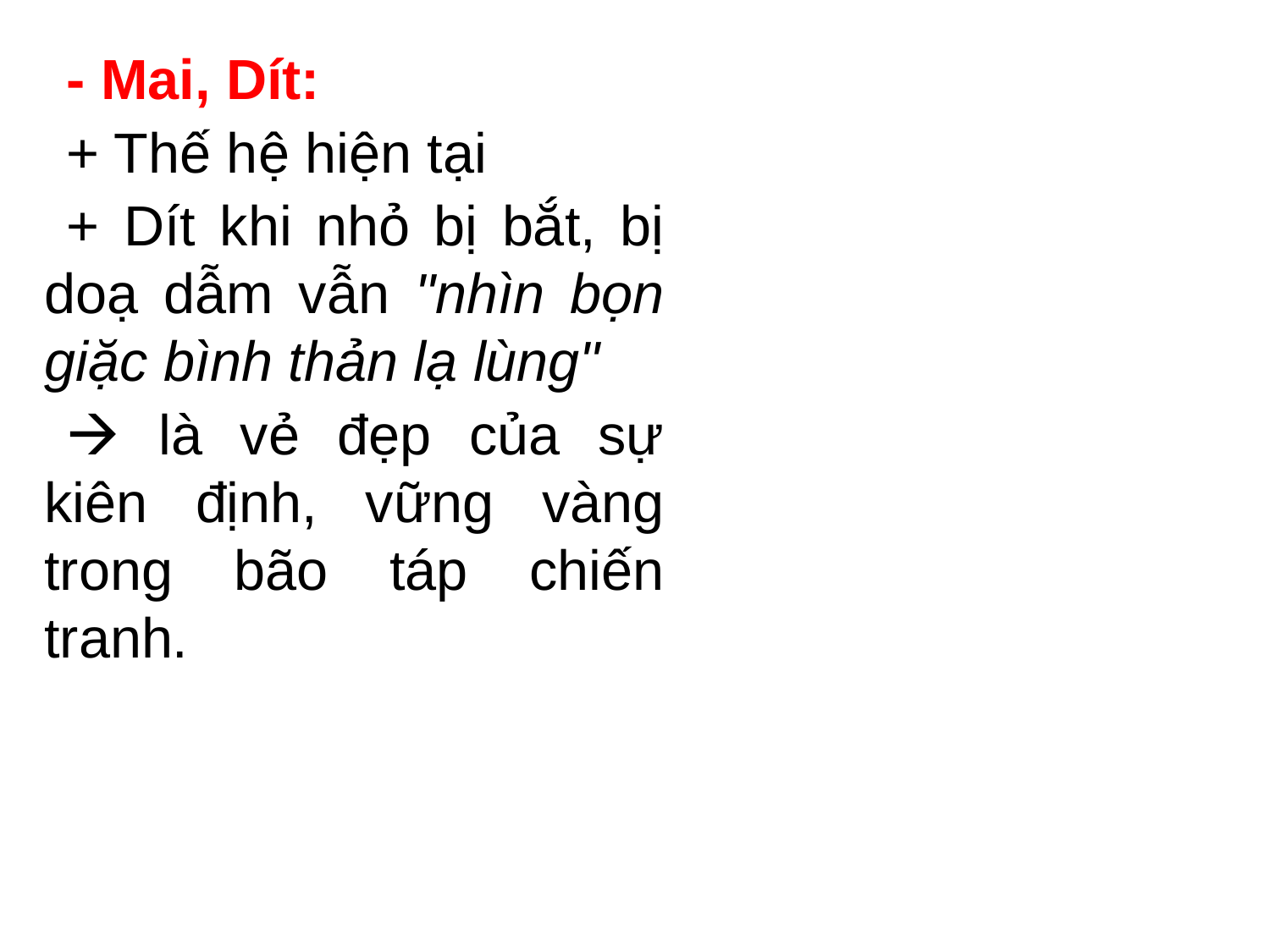

- Mai, Dít:
+ Thế hệ hiện tại
+ Dít khi nhỏ bị bắt, bị doạ dẫm vẫn "nhìn bọn giặc bình thản lạ lùng"
🡪 là vẻ đẹp của sự kiên định, vững vàng trong bão táp chiến tranh.